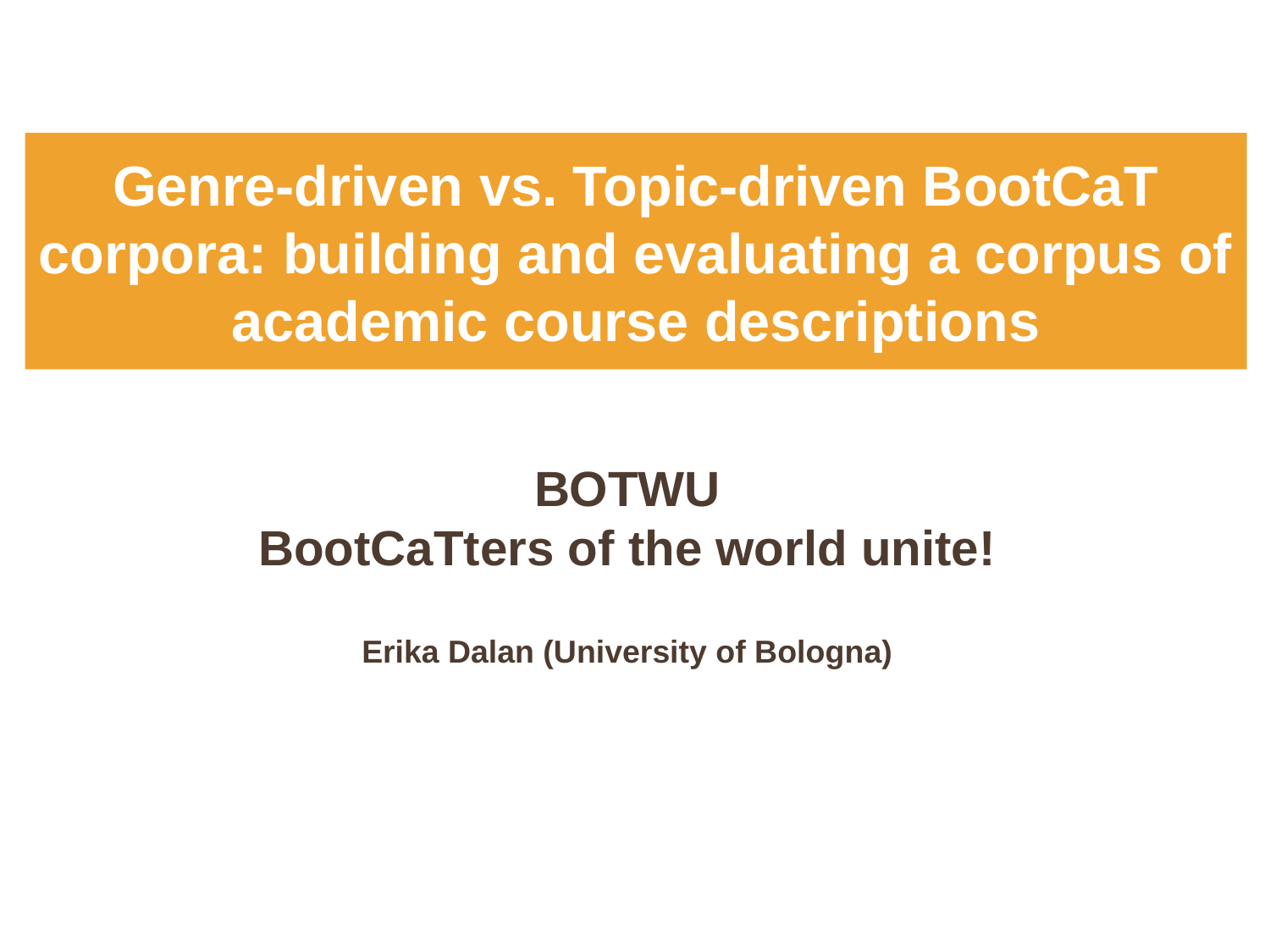

# Genre-driven vs. Topic-driven BootCaT corpora: building and evaluating a corpus of academic course descriptions
BOTWU
BootCaTters of the world unite!

Erika Dalan (University of Bologna)